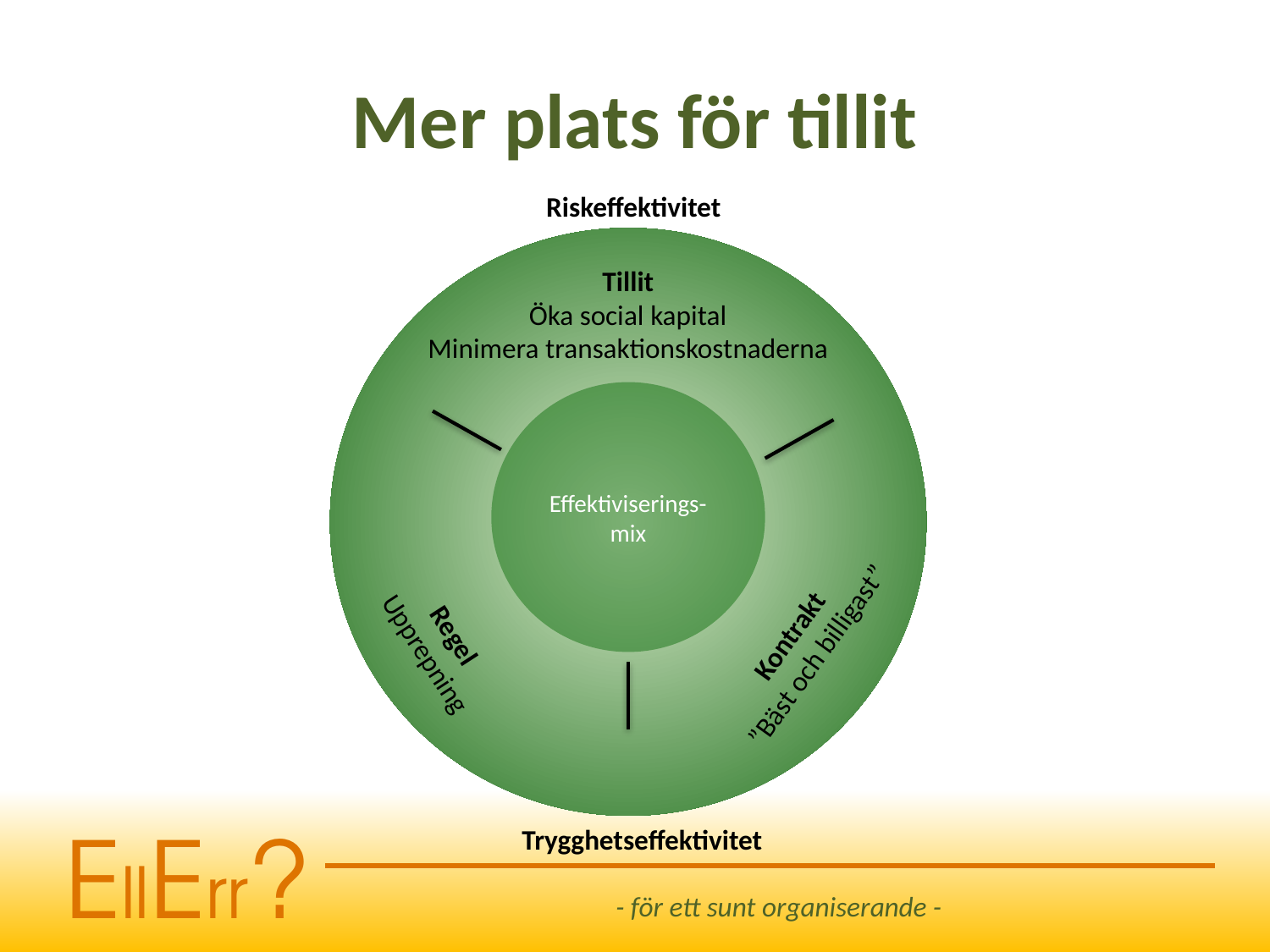

# Mer plats för tillit
Riskeffektivitet

Tillit
Öka social kapital
Minimera transaktionskostnaderna
Effektiviserings-mix
Regel
Upprepning
Kontrakt
”Bäst och billigast”
Trygghetseffektivitet